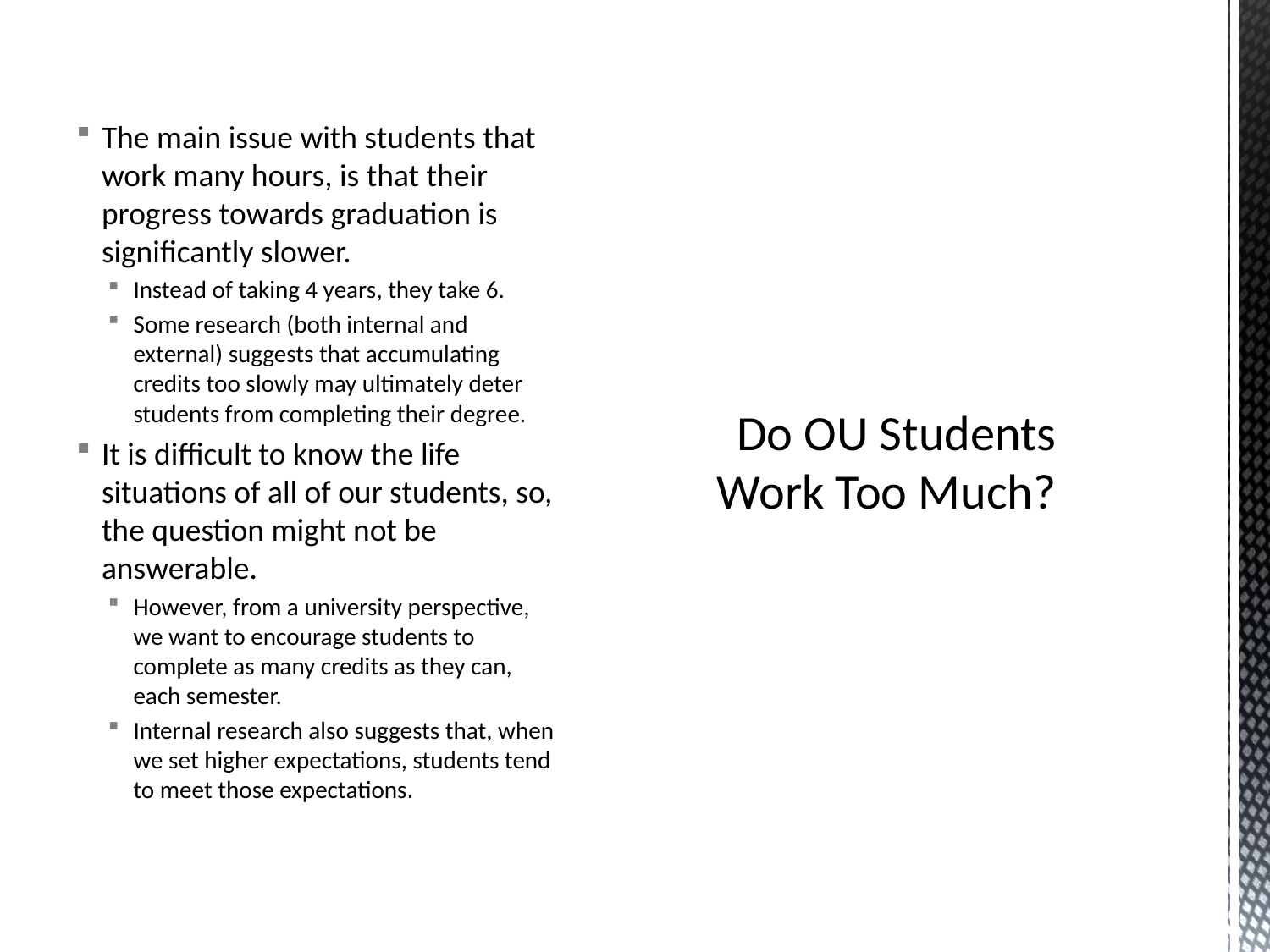

The main issue with students that work many hours, is that their progress towards graduation is significantly slower.
Instead of taking 4 years, they take 6.
Some research (both internal and external) suggests that accumulating credits too slowly may ultimately deter students from completing their degree.
It is difficult to know the life situations of all of our students, so, the question might not be answerable.
However, from a university perspective, we want to encourage students to complete as many credits as they can, each semester.
Internal research also suggests that, when we set higher expectations, students tend to meet those expectations.
# Do OU Students Work Too Much?